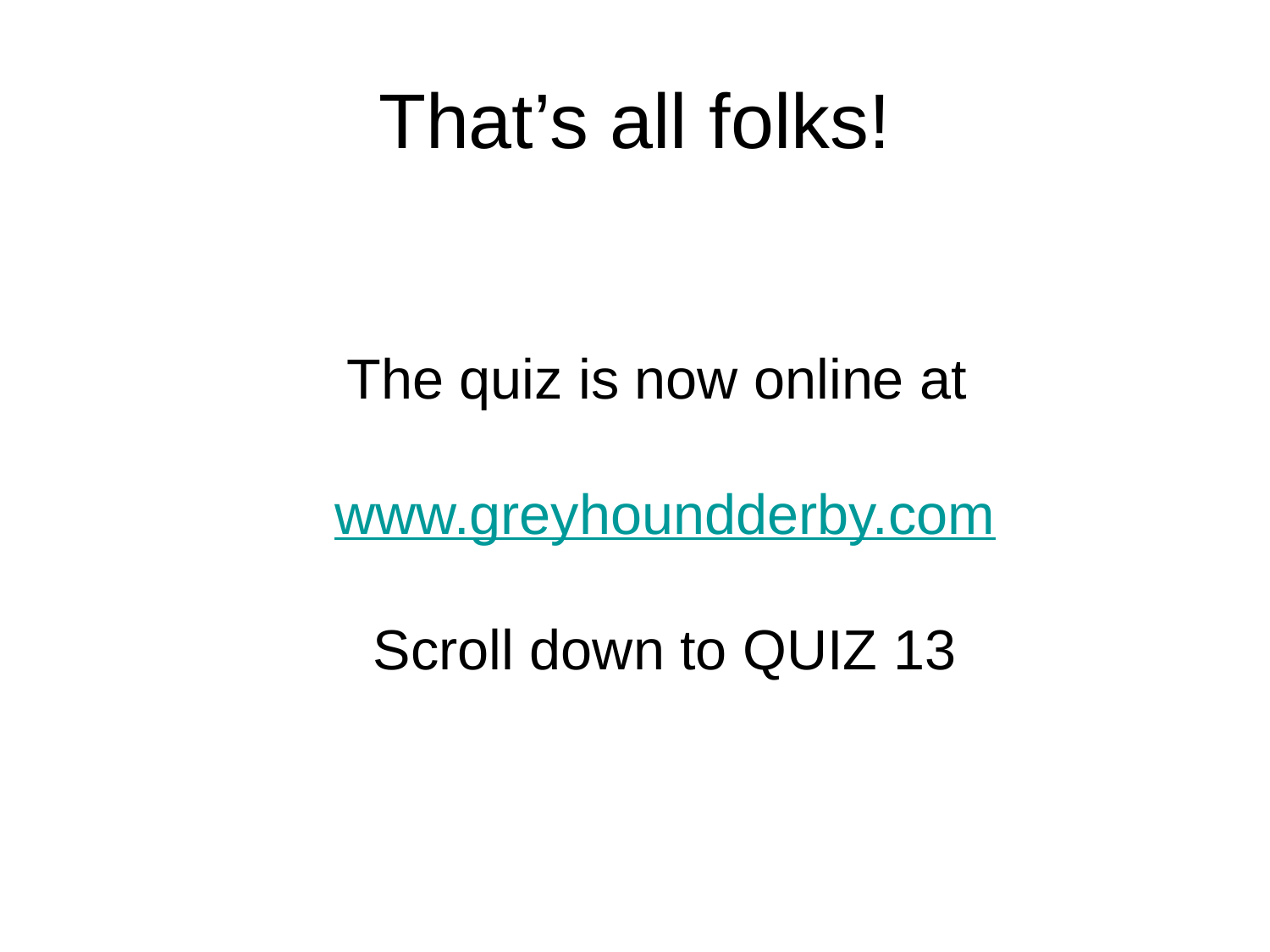

# That’s all folks!
The quiz is now online at

www.greyhoundderby.com

Scroll down to QUIZ 13